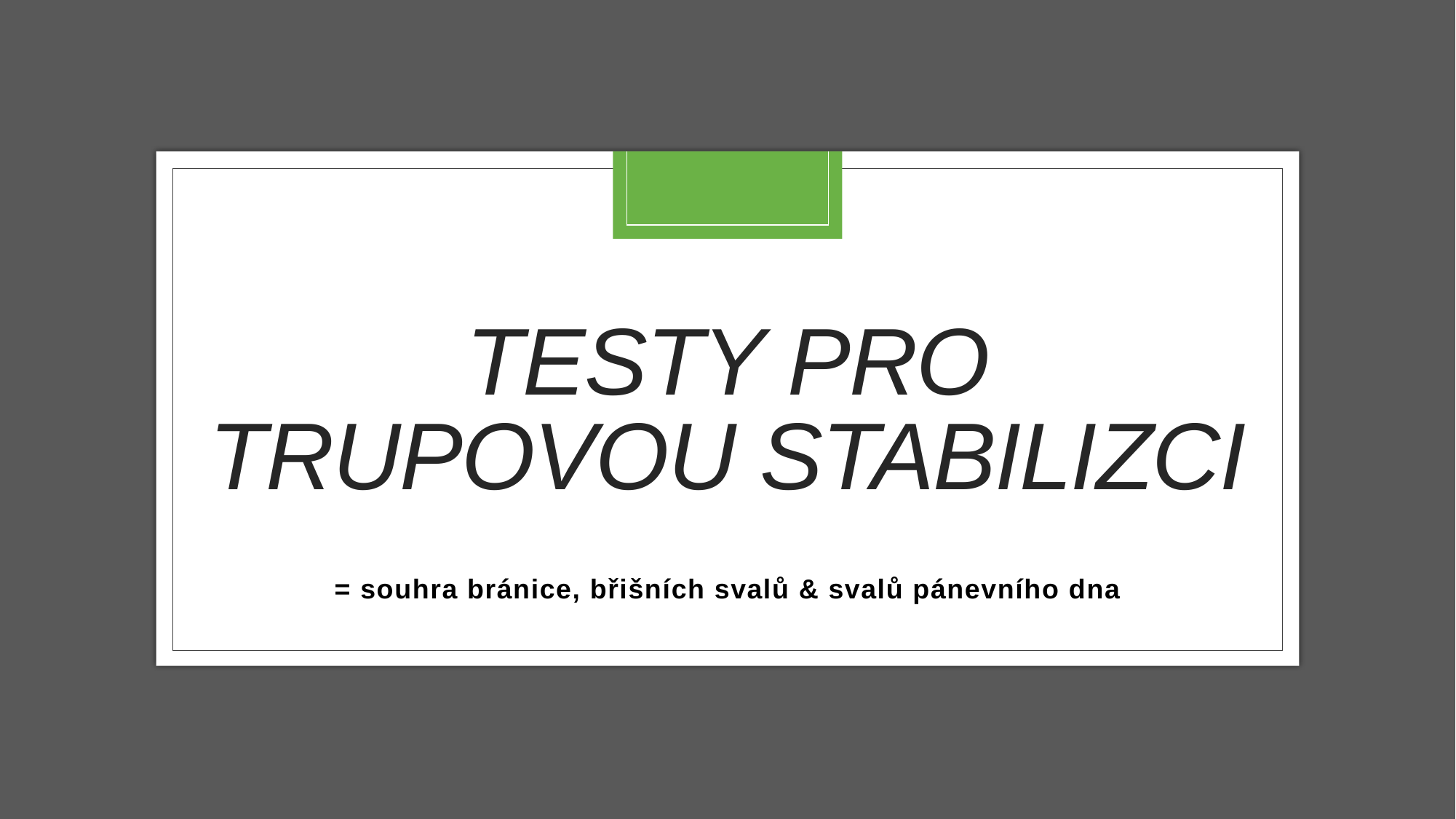

# TESTY PRO TRUPOVOU STABILIZCI
= souhra bránice, břišních svalů & svalů pánevního dna